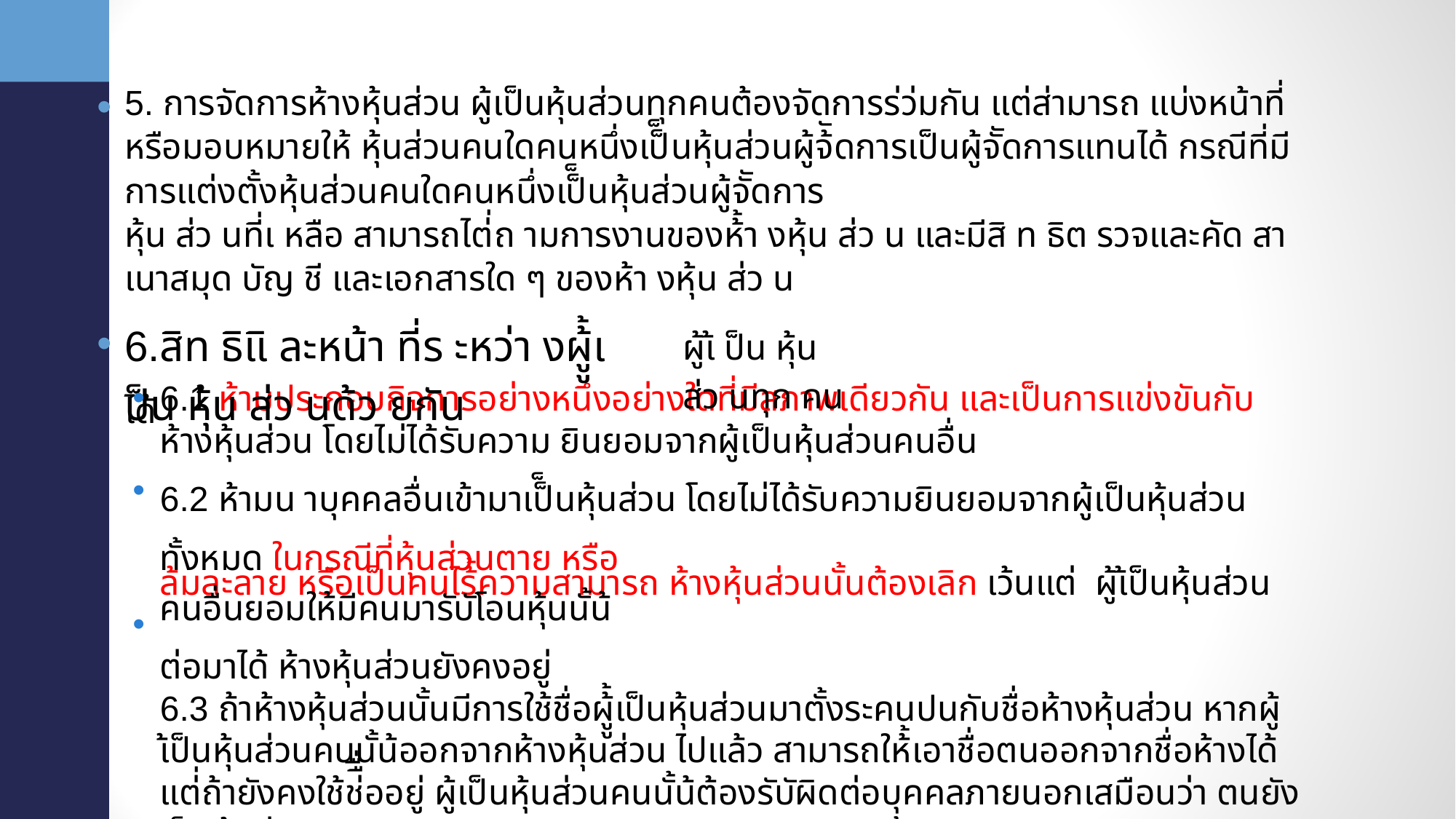

•
5. การจัดการห้างหุ้นส่วน ผู้เป็นหุ้นส่วนทุกคนต้องจัดการร่ว่มกัน แต่ส่ามารถ แบ่งหน้าที่ หรือมอบหมายให้ หุ้นส่วนคนใดคนหนึ่งเป็็นหุ้นส่วนผู้จ้ัดการเป็นผู้จััดการแทนได้ กรณีที่มีการแต่งตั้งหุ้นส่วนคนใดคนหนึ่งเป็็นหุ้นส่วนผู้จััดการ
หุ้น ส่ว นที่เ หลือ สามารถไต่่ถ ามการงานของห้้า งหุ้น ส่ว น และมีสิ ท ธิต รวจและคัด สาเนาสมุด บัญ ชี และเอกสารใด ๆ ของห้า งหุ้น ส่ว น

ได้
•
6.สิท ธิแิ ละหน้า ที่ร ะหว่า งผูู้้เ ป็น หุ้น ส่ว นด้ว ยกัน
ผู้เ้ ป็น หุ้น ส่ว นทุก คน

•
6.1 ห้ามประกอบกิจการอย่างหนึ่งอย่างใดที่มีสภาพเดียวกัน และเป็นการแข่งขันกับ ห้างหุ้นส่วน โดยไม่ได้รับความ ยินยอมจากผู้เป็นหุ้นส่วนคนอื่น
6.2 ห้ามน าบุคคลอื่นเข้ามาเป็็นหุ้นส่วน โดยไม่ได้รับความยินยอมจากผู้เป็นหุ้นส่วนทั้งหมด ในกรณีที่หุ้นส่วนตาย หรือ
ล้มละลาย หรือเป็นคนไร้้ความสามารถ ห้างหุ้นส่วนนั้นต้องเลิก เว้นแต่  ผู้เ้ป็นหุ้นส่วนคนอื่นยอมให้มีคนมารับัโอนหุ้นนั้น้
ต่อมาได้ ห้างหุ้นส่วนยังคงอยู่
6.3 ถ้าห้างหุ้นส่วนนั้นมีการใช้ชื่อผูู้้เป็นหุ้นส่วนมาตั้งระคนปนกับชื่อห้างหุ้นส่วน หากผู้เ้ป็นหุ้นส่วนคนนั้น้ออกจากห้างหุ้นส่วน ไปแล้ว สามารถให้้เอาชื่อตนออกจากชื่อห้างได้ แต่่ถ้ายังคงใช้ช่ืื่ออยู่ ผู้เป็นหุ้นส่วนคนนั้น้ต้องรับัผิดต่อบุุคคลภายนอกเสมือนว่า ตนยังเป็นหุ้นส่วน
•

•